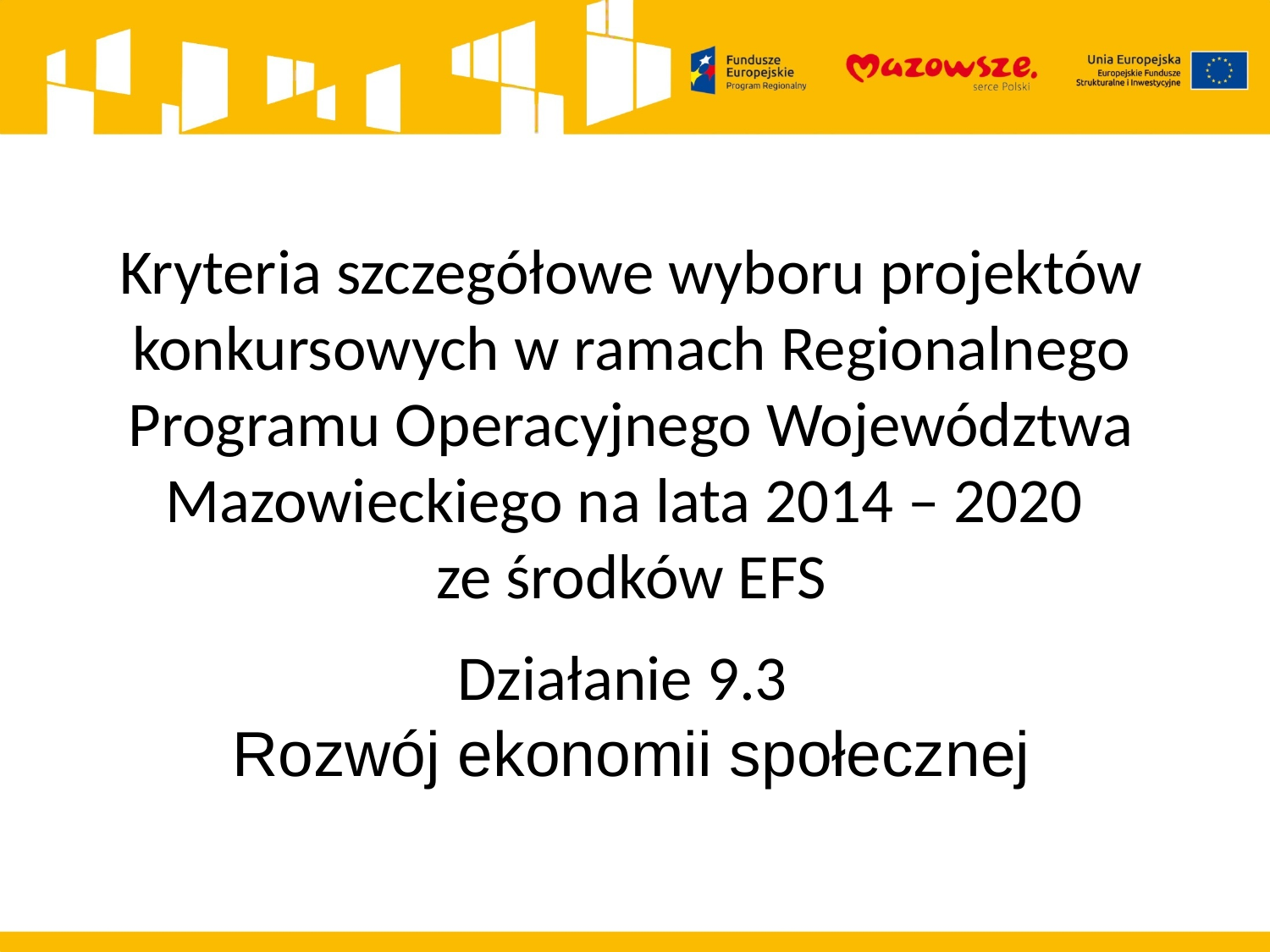

Kryteria szczegółowe wyboru projektów konkursowych w ramach Regionalnego Programu Operacyjnego Województwa Mazowieckiego na lata 2014 – 2020
ze środków EFS

Działanie 9.3
Rozwój ekonomii społecznej